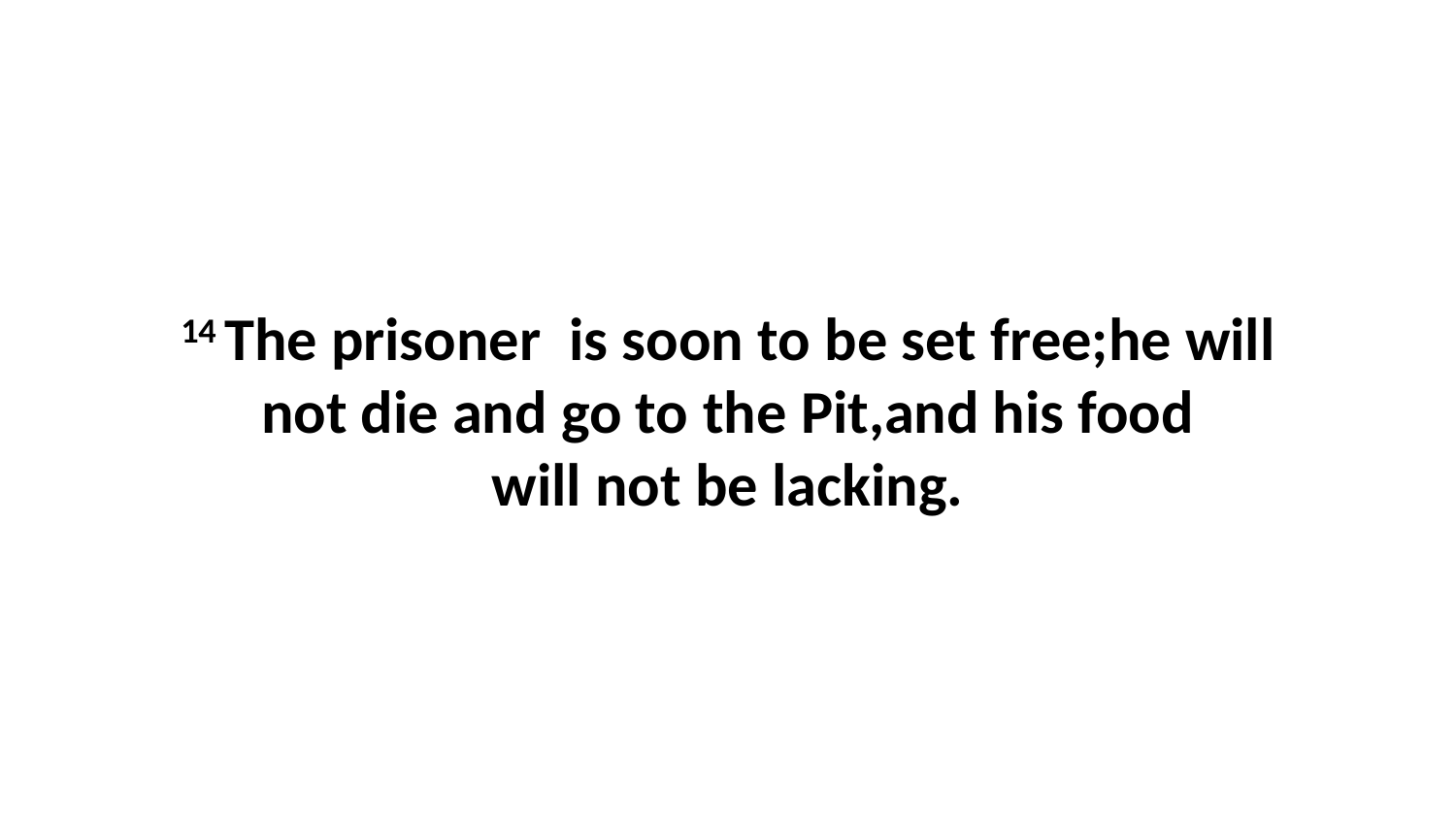

14 The prisoner  is soon to be set free;he will not die and go to the Pit,and his food will not be lacking.